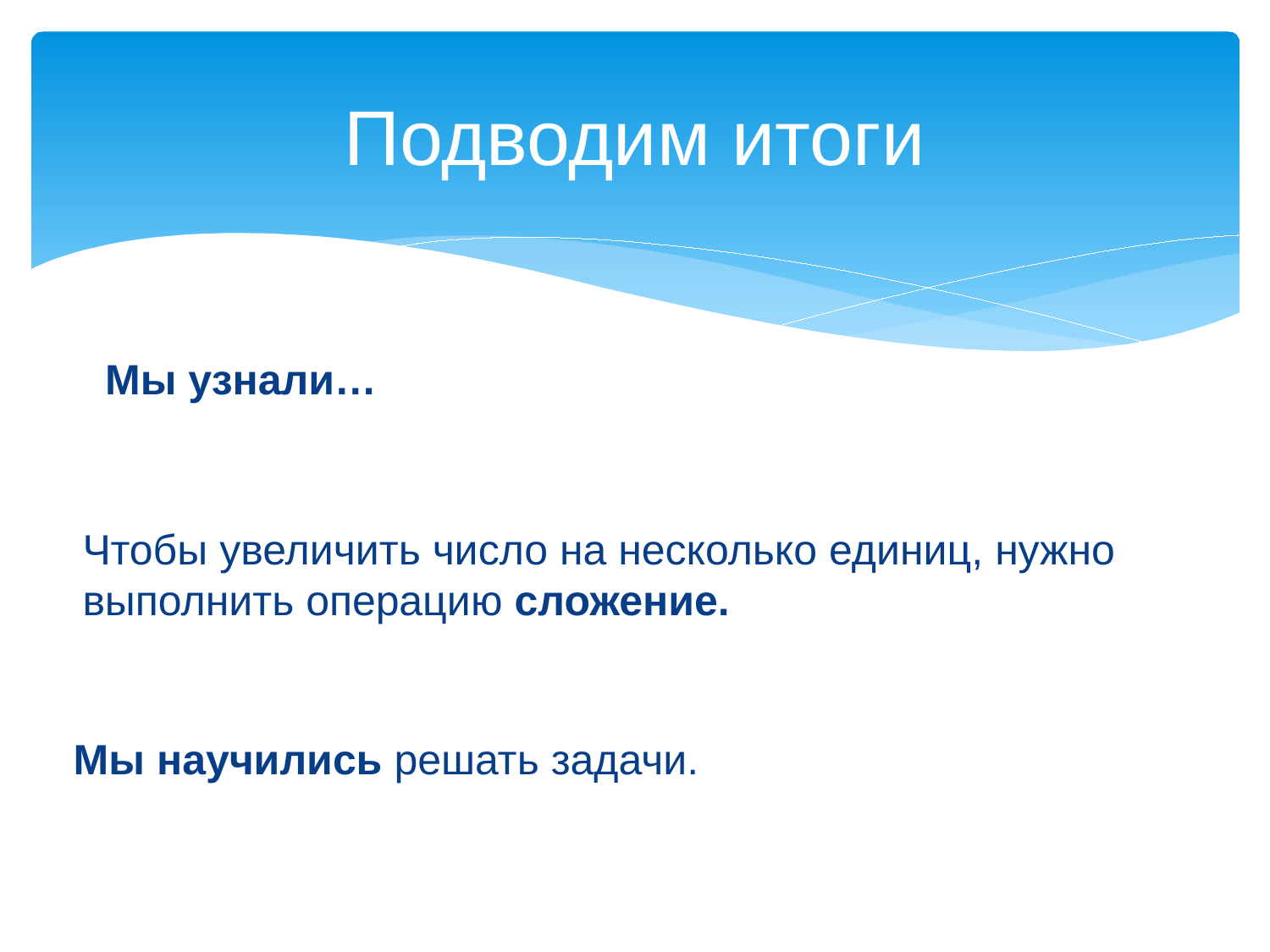

# Подводим итоги
Мы узнали…
Чтобы увеличить число на несколько единиц, нужно выполнить операцию сложение.
Мы научились решать задачи.